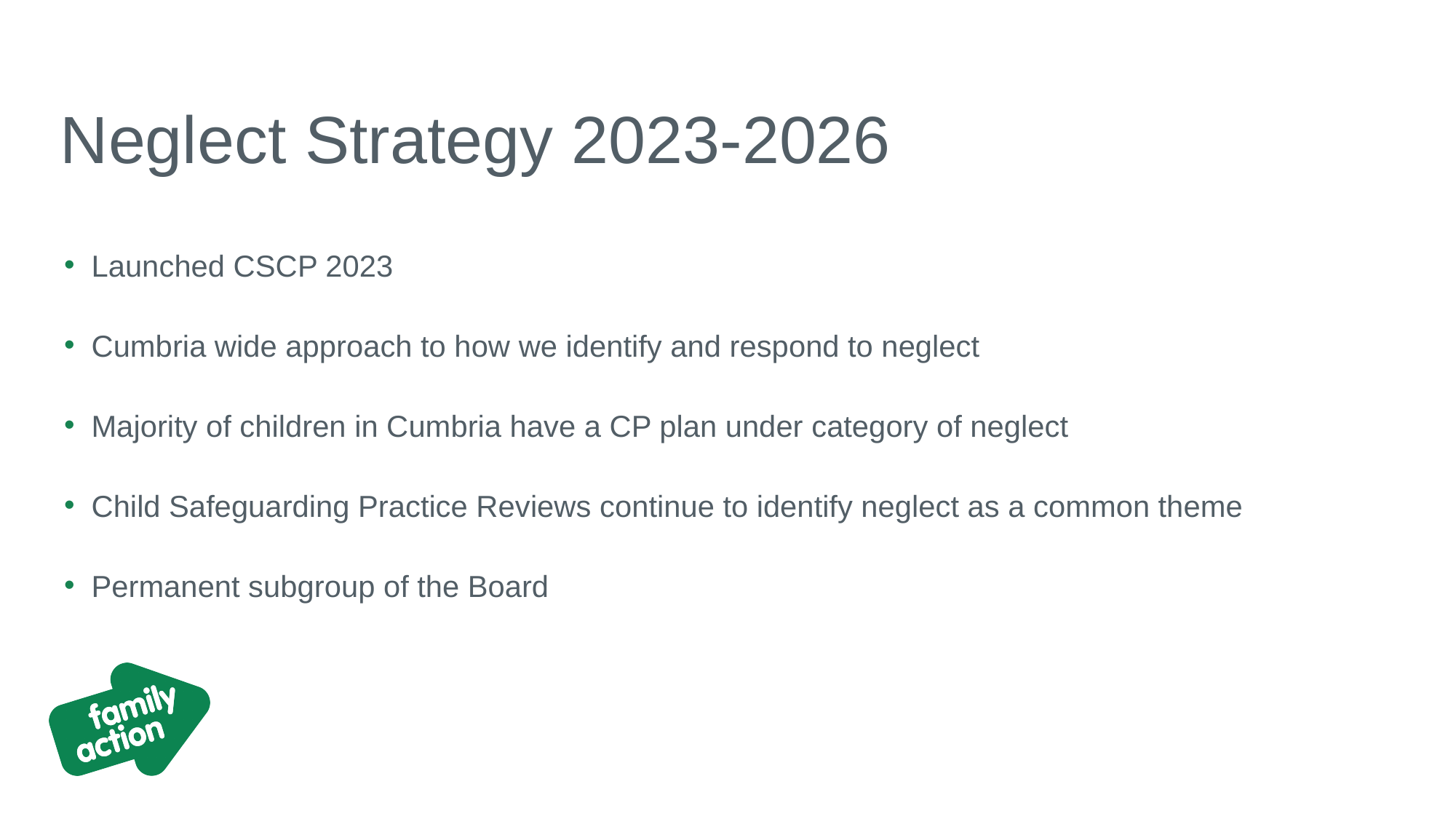

# Neglect Strategy 2023-2026
Launched CSCP 2023

Cumbria wide approach to how we identify and respond to neglect

Majority of children in Cumbria have a CP plan under category of neglect

Child Safeguarding Practice Reviews continue to identify neglect as a common theme

Permanent subgroup of the Board